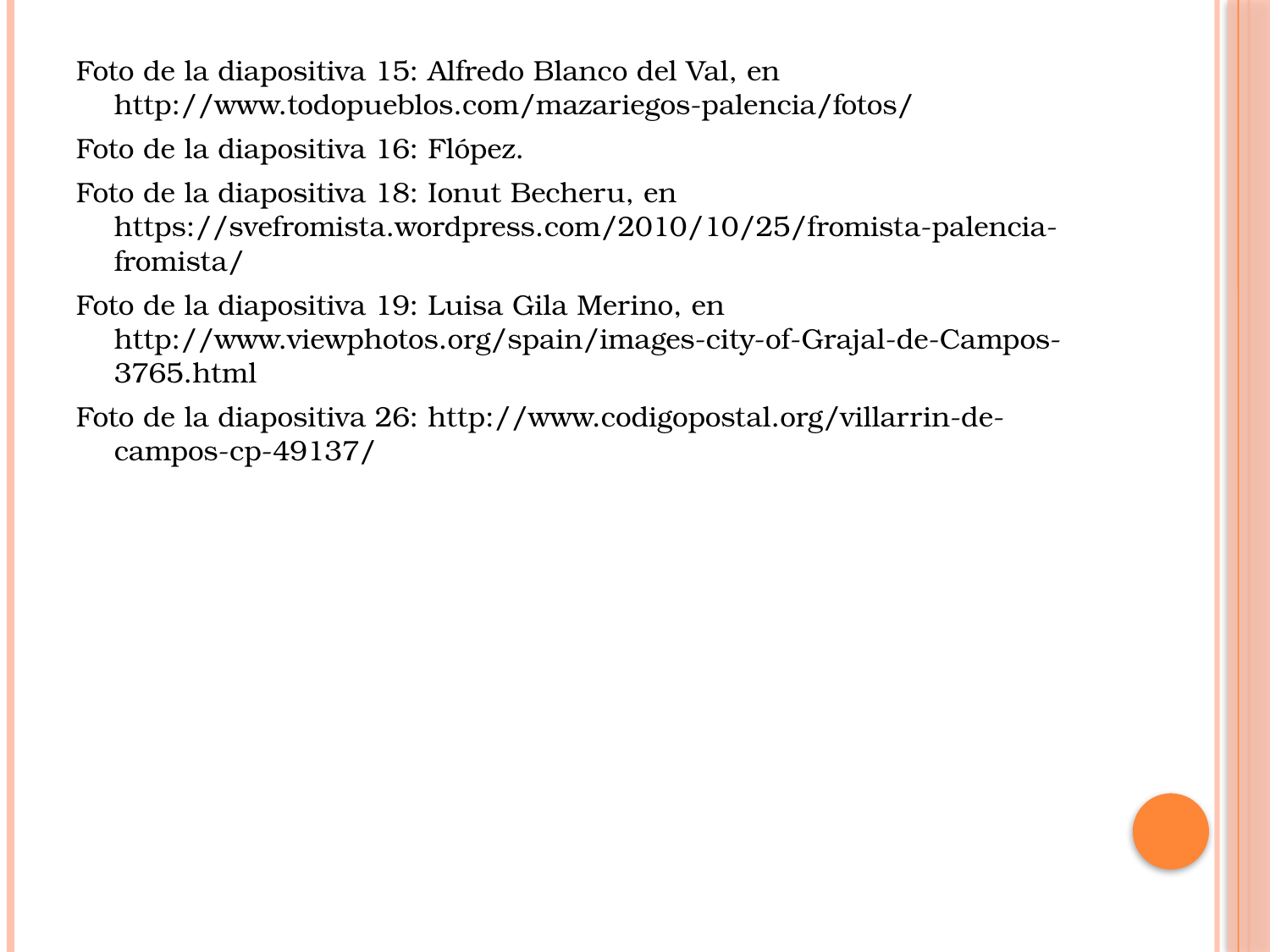

#
Foto de la diapositiva 15: Alfredo Blanco del Val, en http://www.todopueblos.com/mazariegos-palencia/fotos/
Foto de la diapositiva 16: Flópez.
Foto de la diapositiva 18: Ionut Becheru, en https://svefromista.wordpress.com/2010/10/25/fromista-palencia-fromista/
Foto de la diapositiva 19: Luisa Gila Merino, en http://www.viewphotos.org/spain/images-city-of-Grajal-de-Campos-3765.html
Foto de la diapositiva 26: http://www.codigopostal.org/villarrin-de-campos-cp-49137/